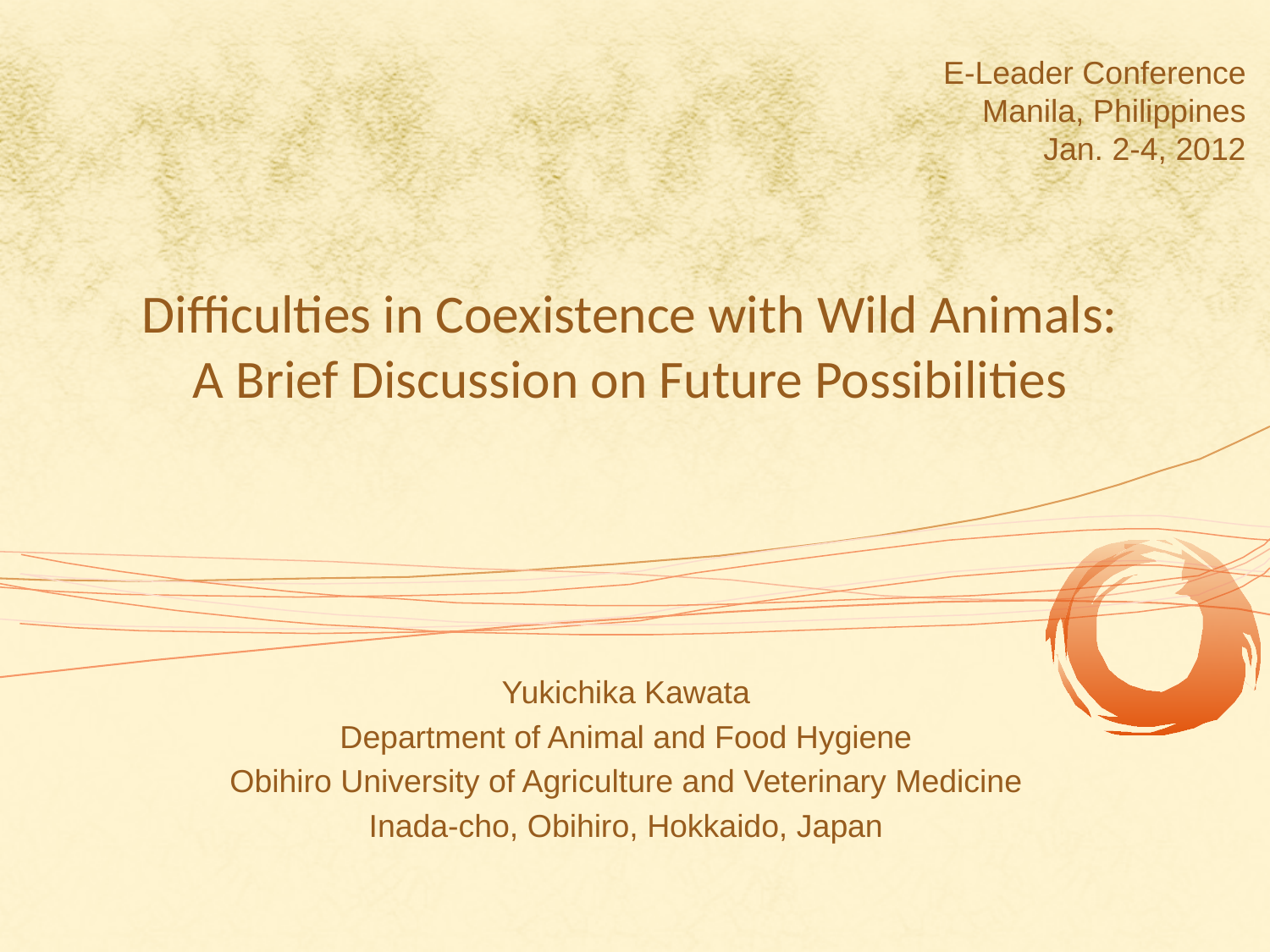

E-Leader Conference
Manila, Philippines
Jan. 2-4, 2012
# Difficulties in Coexistence with Wild Animals: A Brief Discussion on Future Possibilities
Yukichika Kawata
Department of Animal and Food Hygiene
Obihiro University of Agriculture and Veterinary Medicine
Inada-cho, Obihiro, Hokkaido, Japan